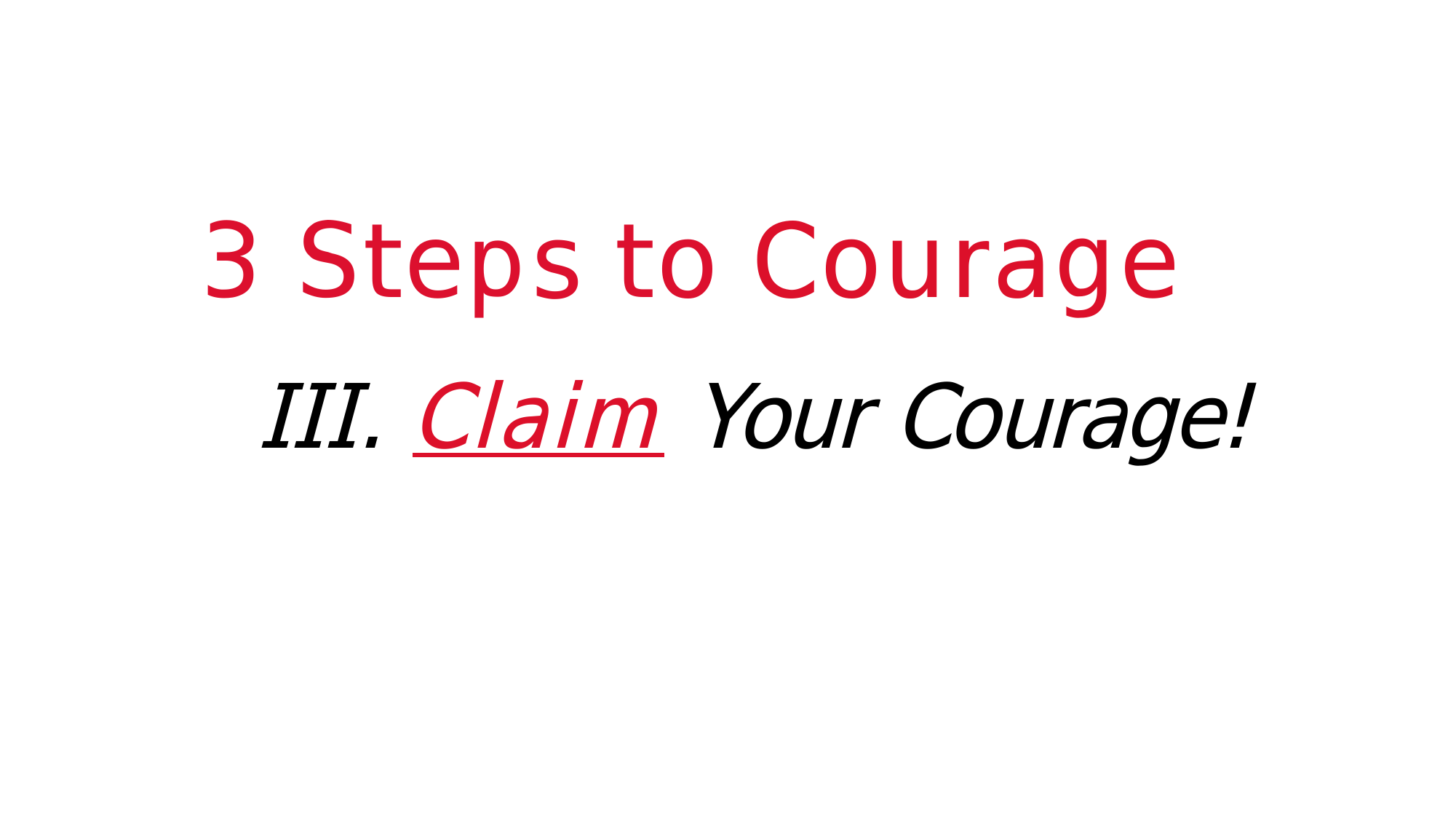

3 Steps to Courage
III. Claim Your Courage!